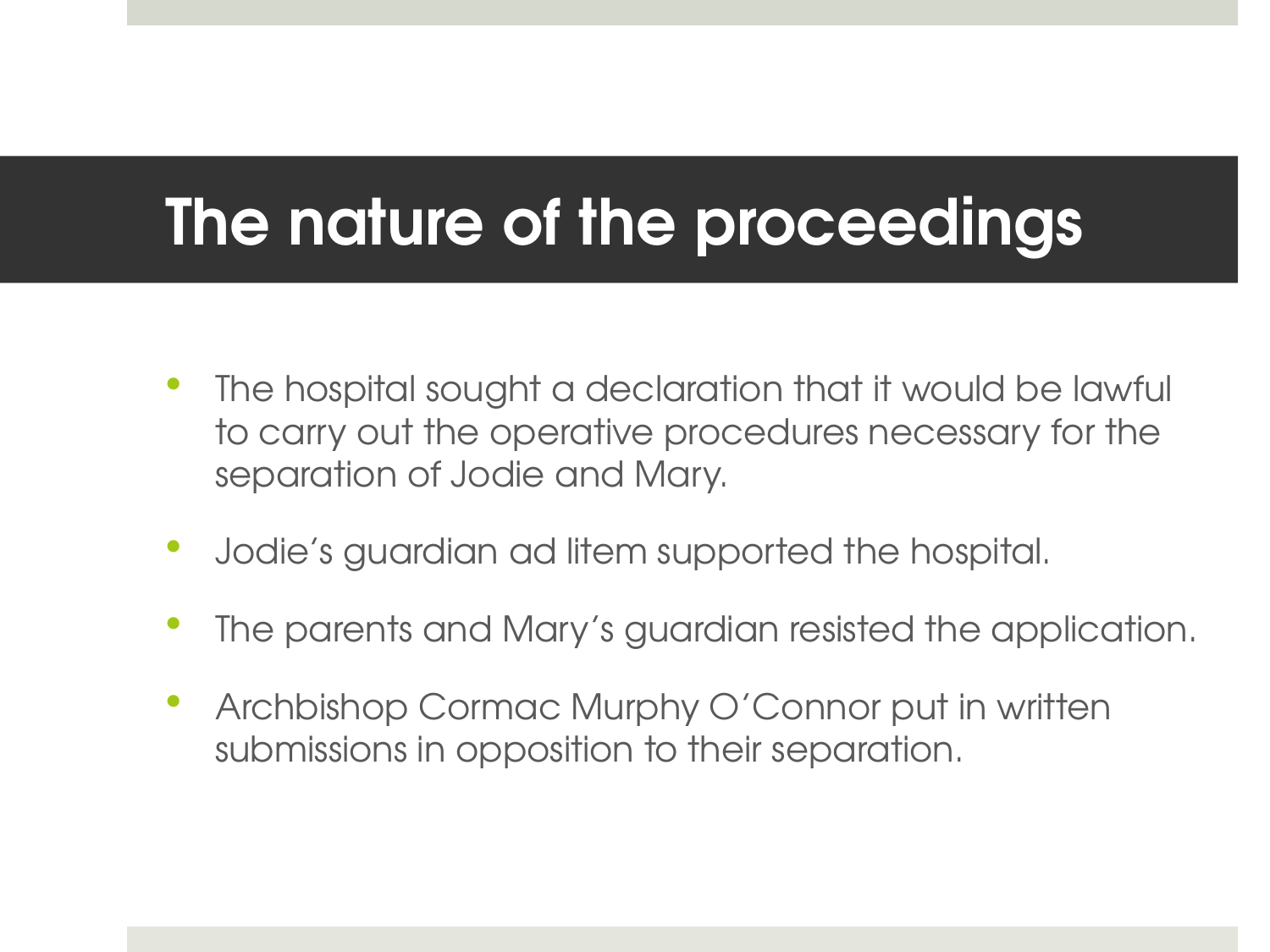

# The nature of the proceedings
The hospital sought a declaration that it would be lawful to carry out the operative procedures necessary for the separation of Jodie and Mary.
Jodie’s guardian ad litem supported the hospital.
The parents and Mary’s guardian resisted the application.
Archbishop Cormac Murphy O’Connor put in written submissions in opposition to their separation.